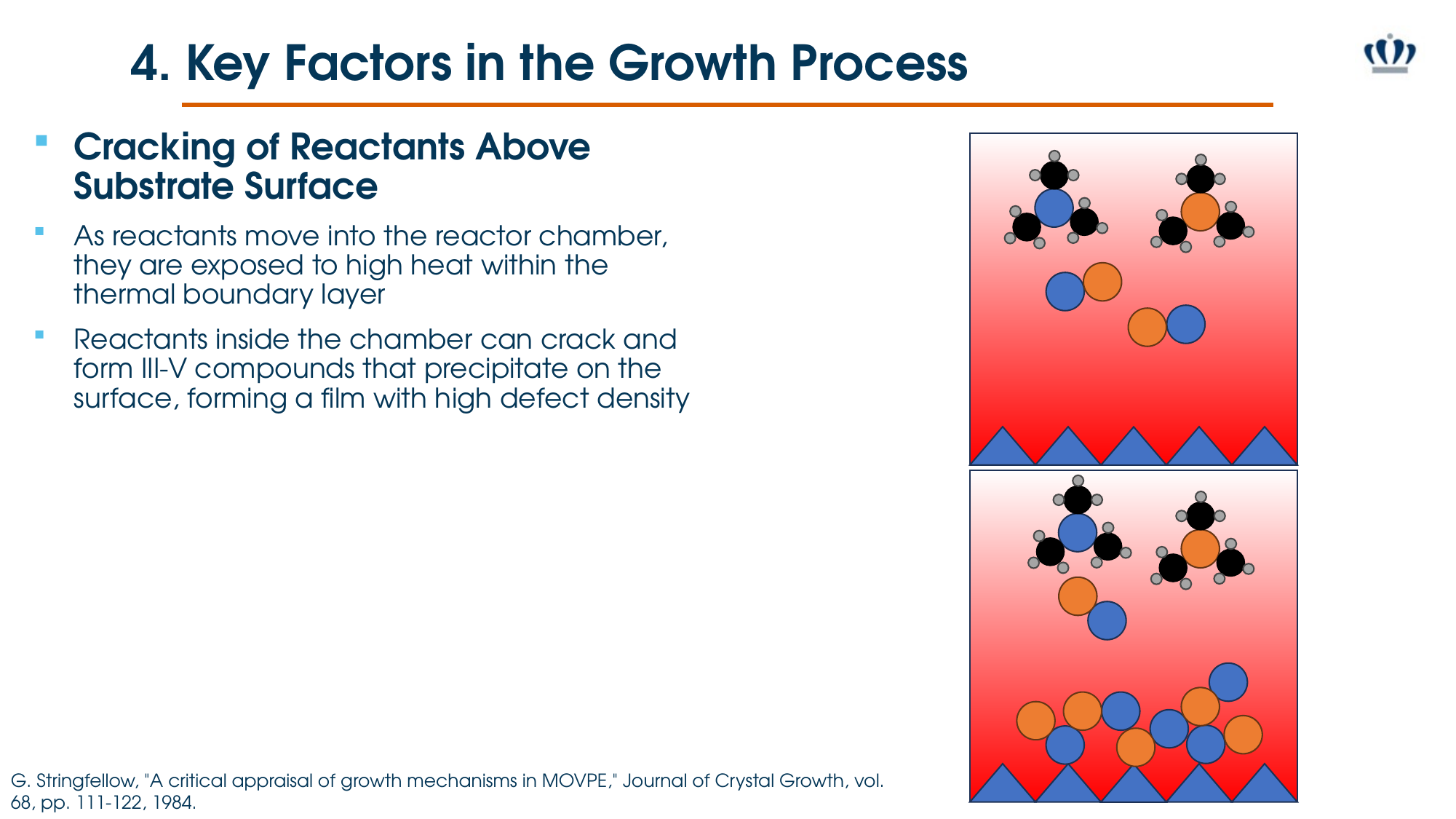

# 4. Key Factors in the Growth Process
Cracking of Reactants Above Substrate Surface
As reactants move into the reactor chamber, they are exposed to high heat within the thermal boundary layer
Reactants inside the chamber can crack and form III-V compounds that precipitate on the surface, forming a film with high defect density

G. Stringfellow, "A critical appraisal of growth mechanisms in MOVPE," Journal of Crystal Growth, vol. 68, pp. 111-122, 1984.